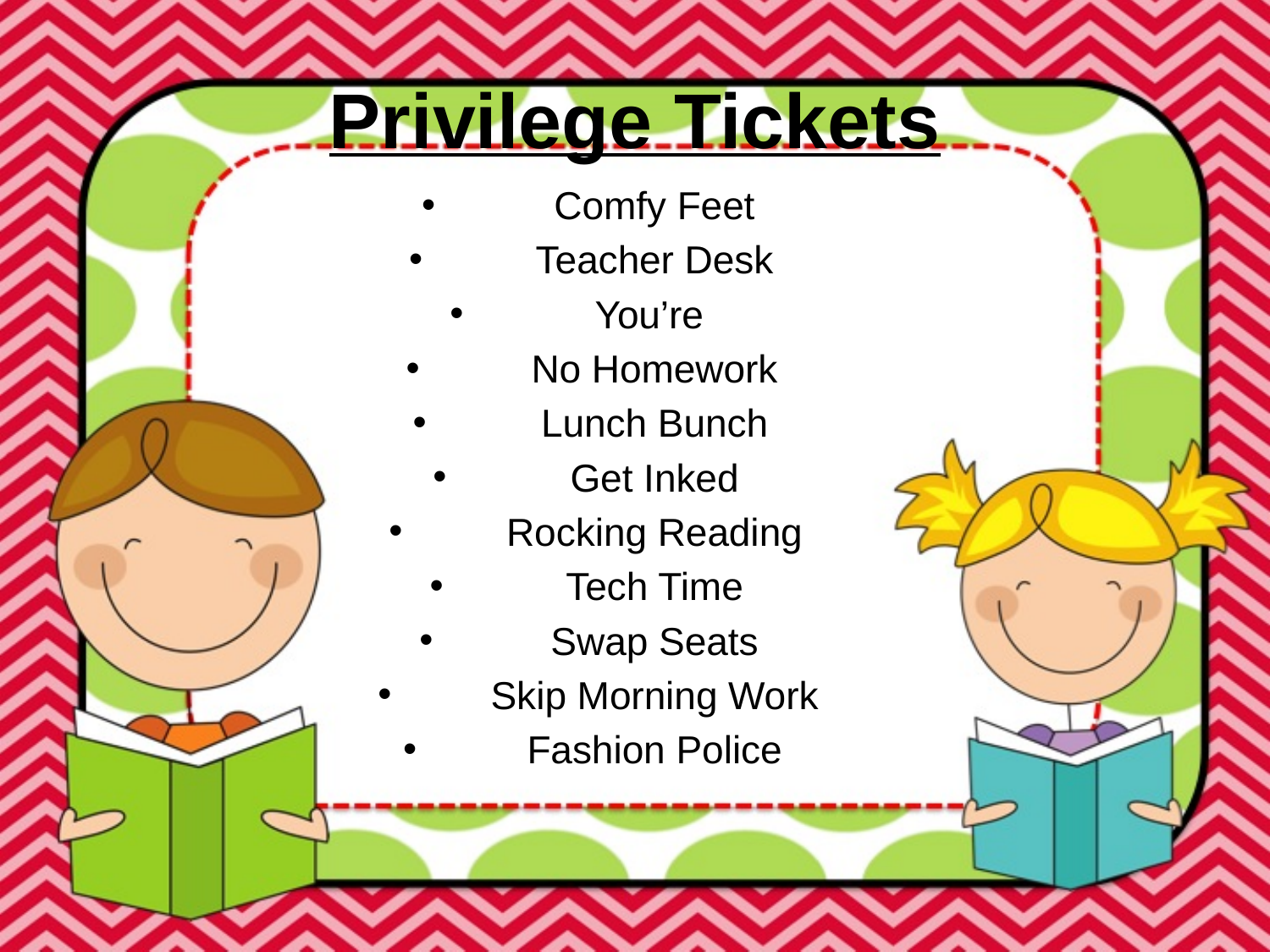

# Privilege Tickets
Comfy Feet
Teacher Desk
You’re
No Homework
Lunch Bunch
Get Inked
Rocking Reading
Tech Time
Swap Seats
Skip Morning Work
Fashion Police